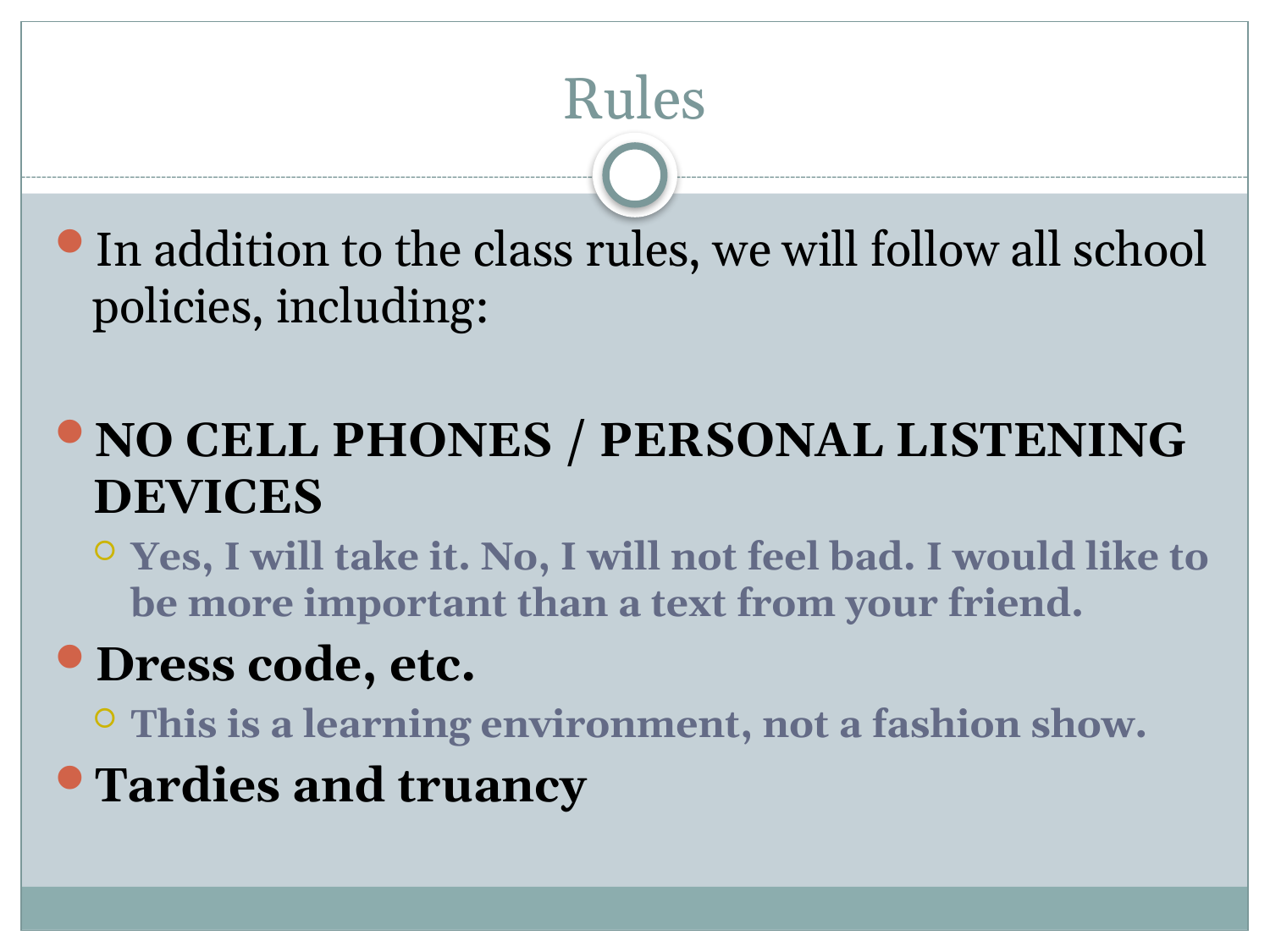

# Rules
In addition to the class rules, we will follow all school policies, including:

NO CELL PHONES / PERSONAL LISTENING DEVICES
Yes, I will take it. No, I will not feel bad. I would like to be more important than a text from your friend.
Dress code, etc.
This is a learning environment, not a fashion show.
Tardies and truancy